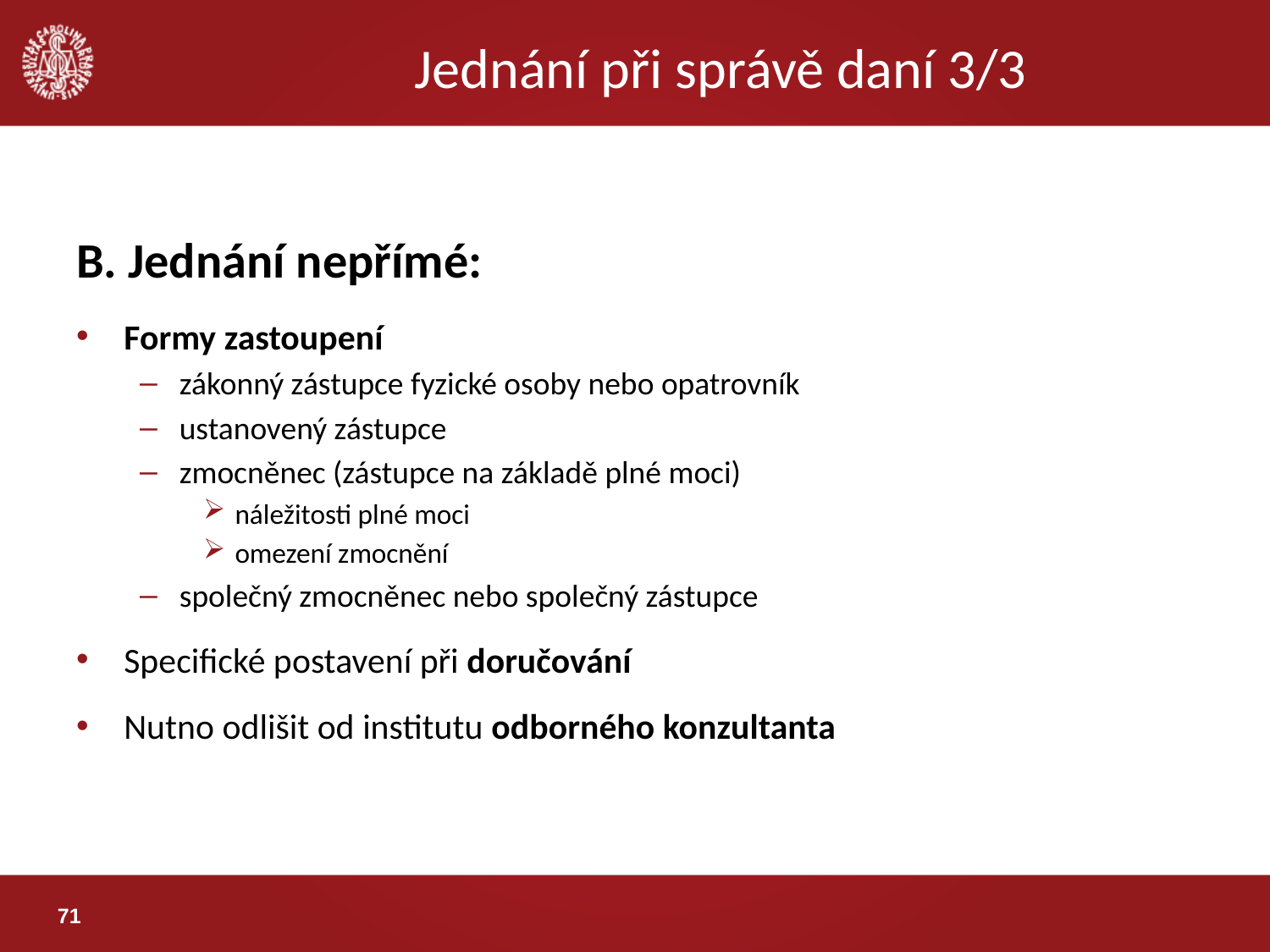

# Jednání při správě daní 3/3
B. Jednání nepřímé:

Formy zastoupení
zákonný zástupce fyzické osoby nebo opatrovník
ustanovený zástupce
zmocněnec (zástupce na základě plné moci)
náležitosti plné moci
omezení zmocnění
společný zmocněnec nebo společný zástupce

Specifické postavení při doručování

Nutno odlišit od institutu odborného konzultanta
71